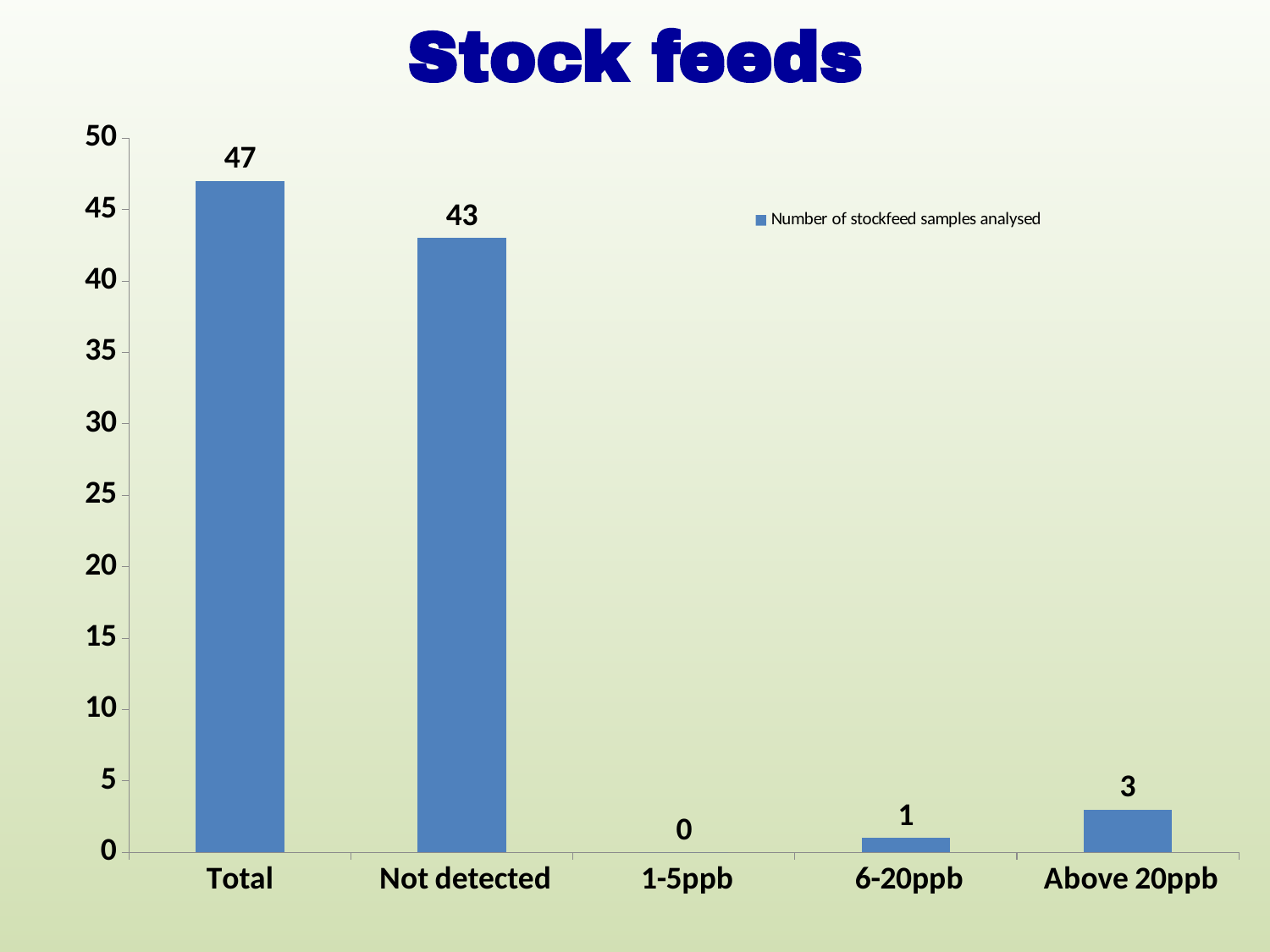

# Stock feeds

### Chart

| Category | Number of stockfeed samples analysed |
|---|---|
| Total | 47.0 |
|  Not detected | 43.0 |
|  1-5ppb | 0.0 |
|  6-20ppb | 1.0 |
|  Above 20ppb | 3.0 |